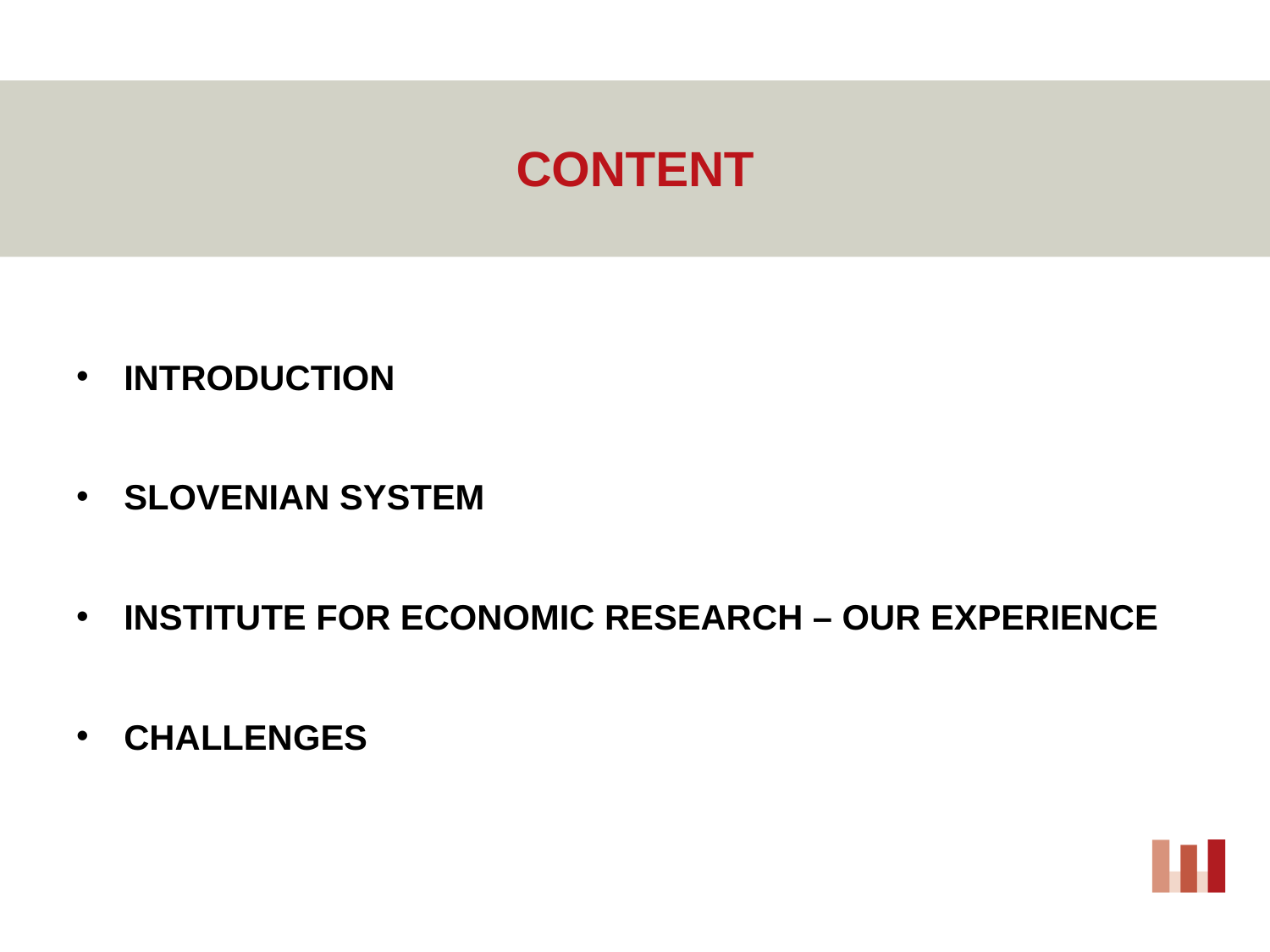

# CONTENT
INTRODUCTION

SLOVENIAN SYSTEM

INSTITUTE FOR ECONOMIC RESEARCH – OUR EXPERIENCE

CHALLENGES